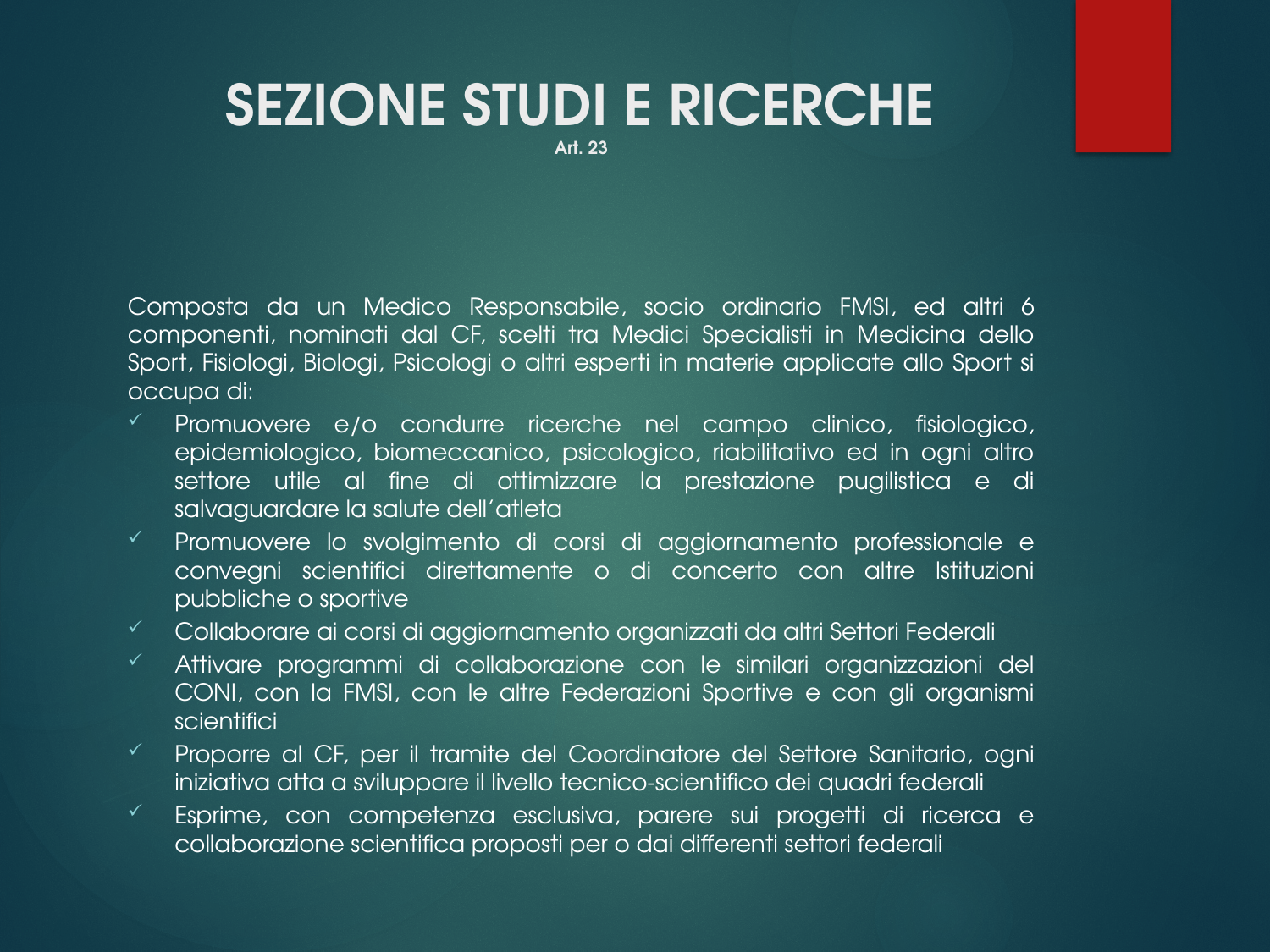

# SEZIONE STUDI E RICERCHE Art. 23
Composta da un Medico Responsabile, socio ordinario FMSI, ed altri 6 componenti, nominati dal CF, scelti tra Medici Specialisti in Medicina dello Sport, Fisiologi, Biologi, Psicologi o altri esperti in materie applicate allo Sport si occupa di:
Promuovere e/o condurre ricerche nel campo clinico, fisiologico, epidemiologico, biomeccanico, psicologico, riabilitativo ed in ogni altro settore utile al fine di ottimizzare la prestazione pugilistica e di salvaguardare la salute dell’atleta
Promuovere lo svolgimento di corsi di aggiornamento professionale e convegni scientifici direttamente o di concerto con altre Istituzioni pubbliche o sportive
Collaborare ai corsi di aggiornamento organizzati da altri Settori Federali
Attivare programmi di collaborazione con le similari organizzazioni del CONI, con la FMSI, con le altre Federazioni Sportive e con gli organismi scientifici
Proporre al CF, per il tramite del Coordinatore del Settore Sanitario, ogni iniziativa atta a sviluppare il livello tecnico-scientifico dei quadri federali
Esprime, con competenza esclusiva, parere sui progetti di ricerca e collaborazione scientifica proposti per o dai differenti settori federali